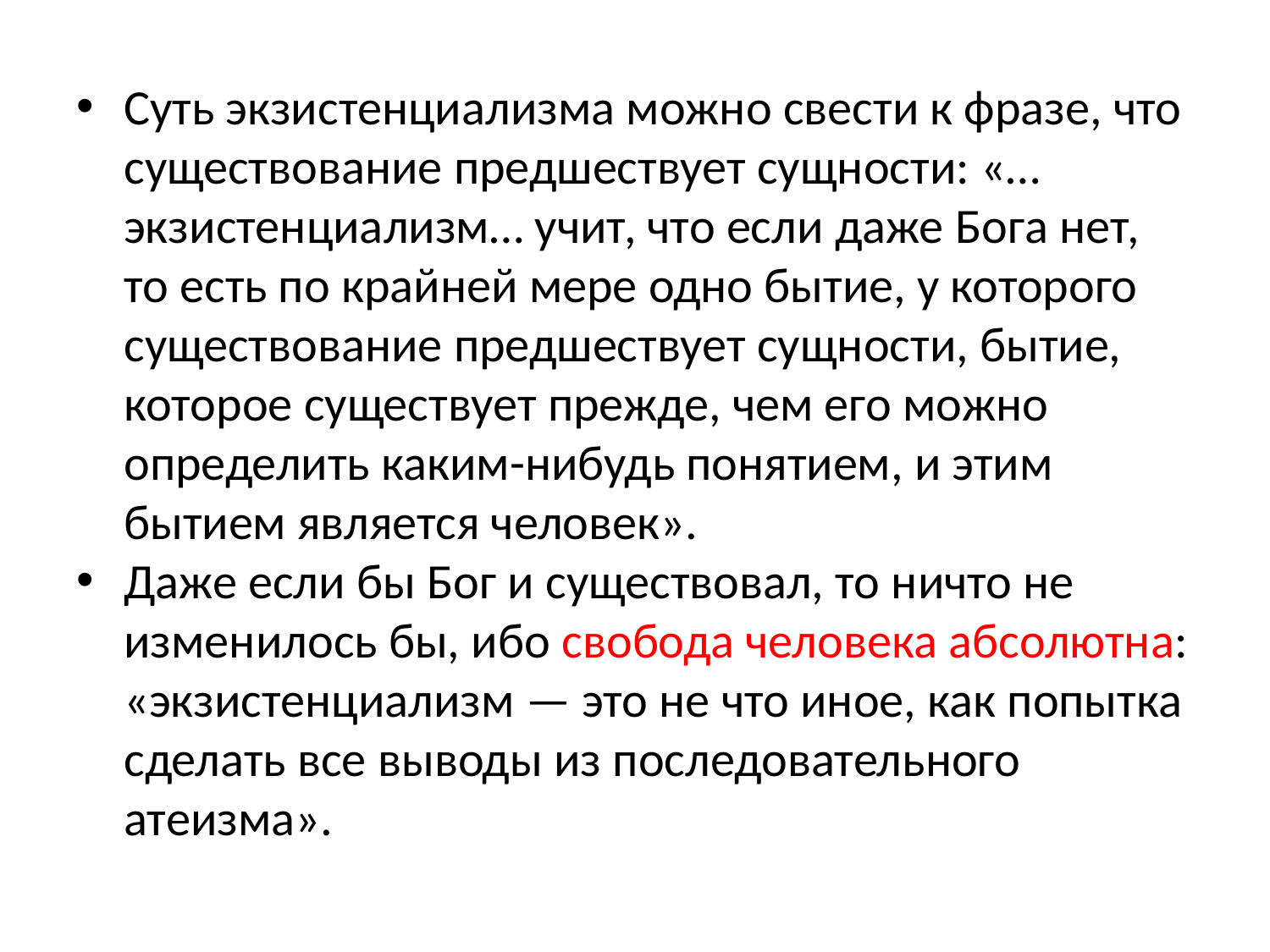

Суть экзистенциализма можно свести к фразе, что существование предшествует сущности: «…экзистенциализм… учит, что если даже Бога нет, то есть по крайней мере одно бытие, у которого существование предшествует сущности, бытие, которое существует прежде, чем его можно определить каким-нибудь понятием, и этим бытием является человек».
Даже если бы Бог и существовал, то ничто не изменилось бы, ибо свобода человека абсолютна: «экзистенциализм — это не что иное, как попытка сделать все выводы из последовательного атеизма».